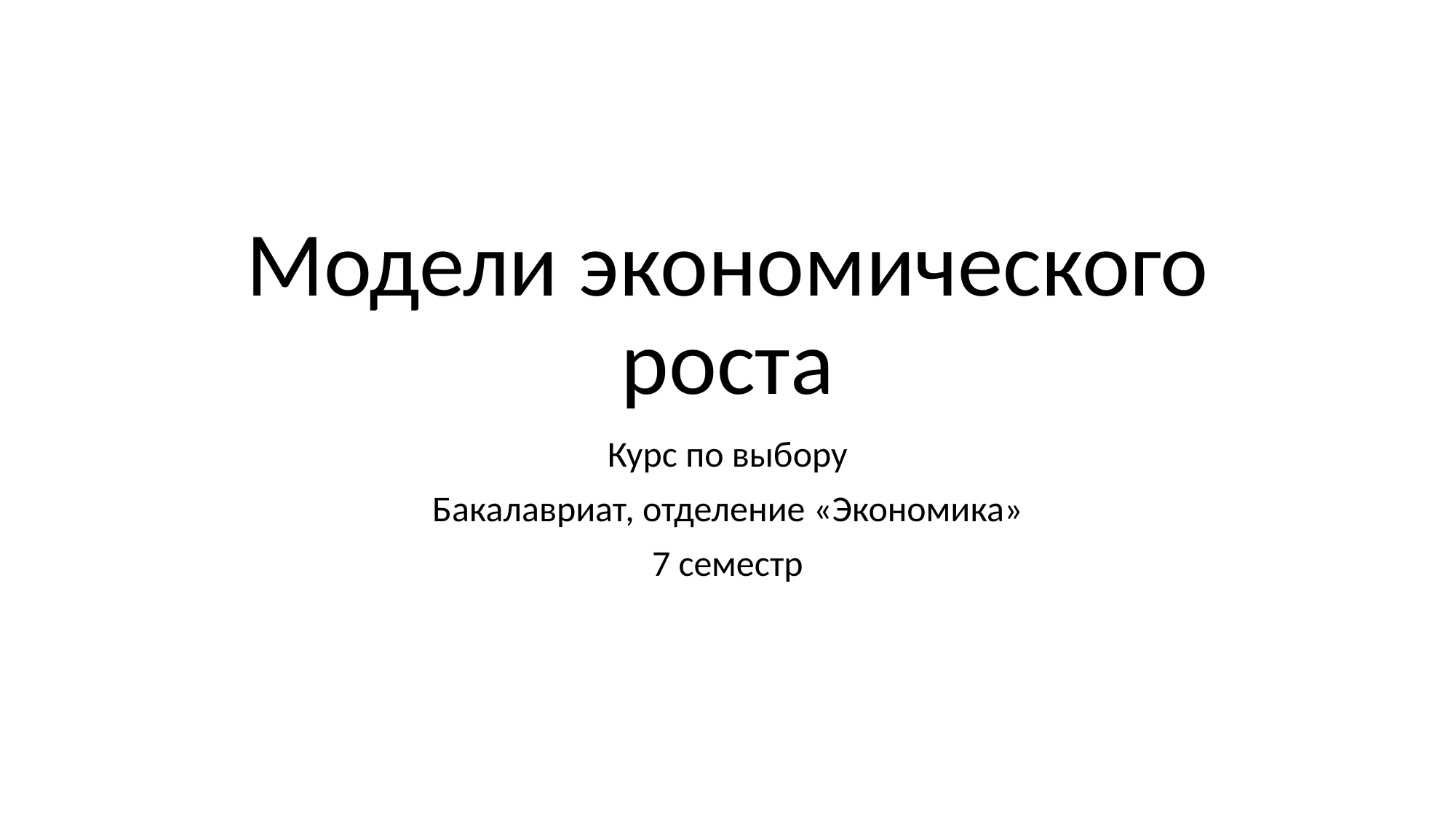

# Модели экономического роста
Курс по выбору
Бакалавриат, отделение «Экономика»
7 семестр